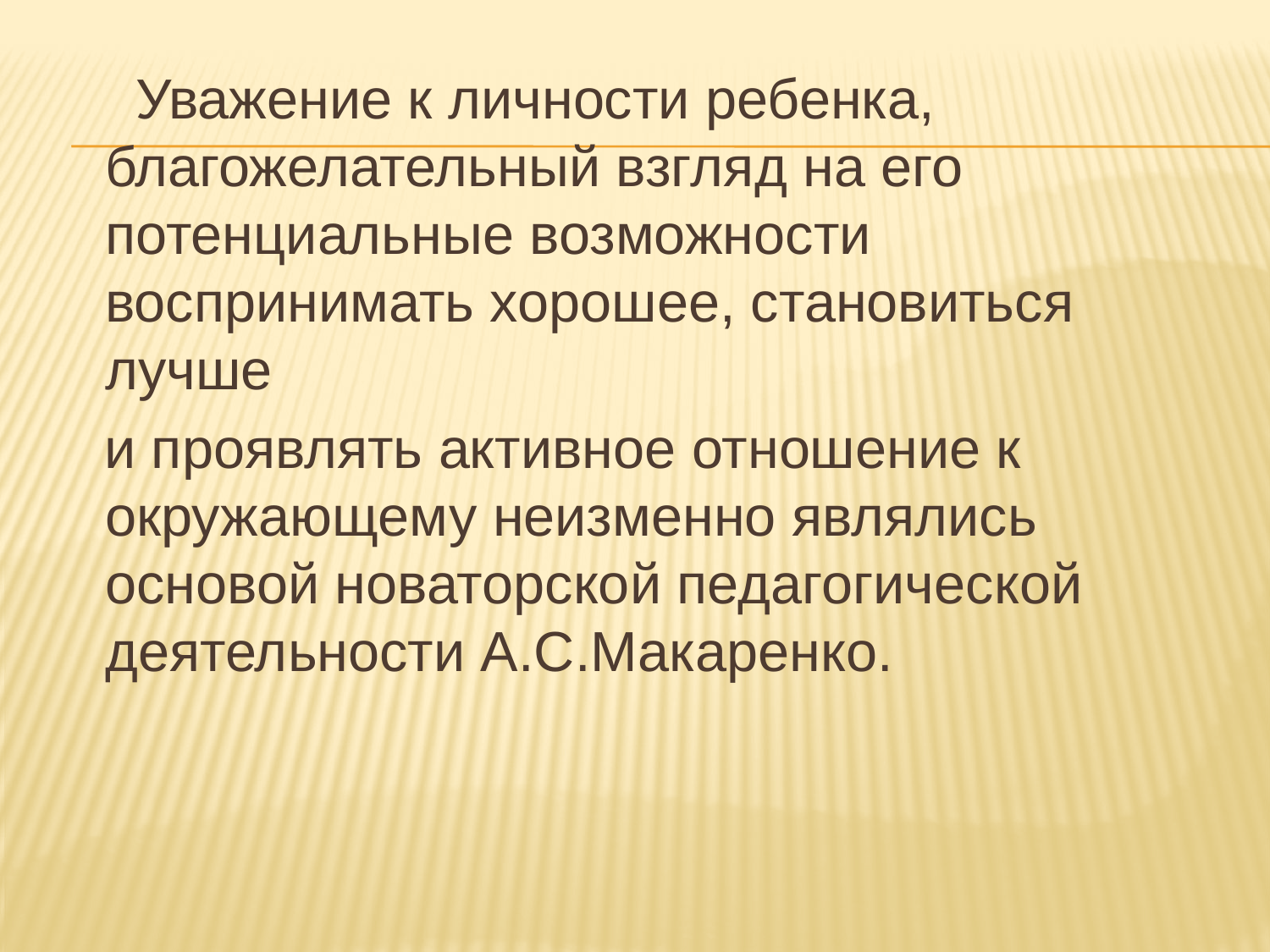

Уважение к личности ребенка, благожелательный взгляд на его потенциальные возможности воспринимать хорошее, становиться лучше
   и проявлять активное отношение к окружающему неизменно являлись основой новаторской педагогической деятельности А.С.Макаренко.